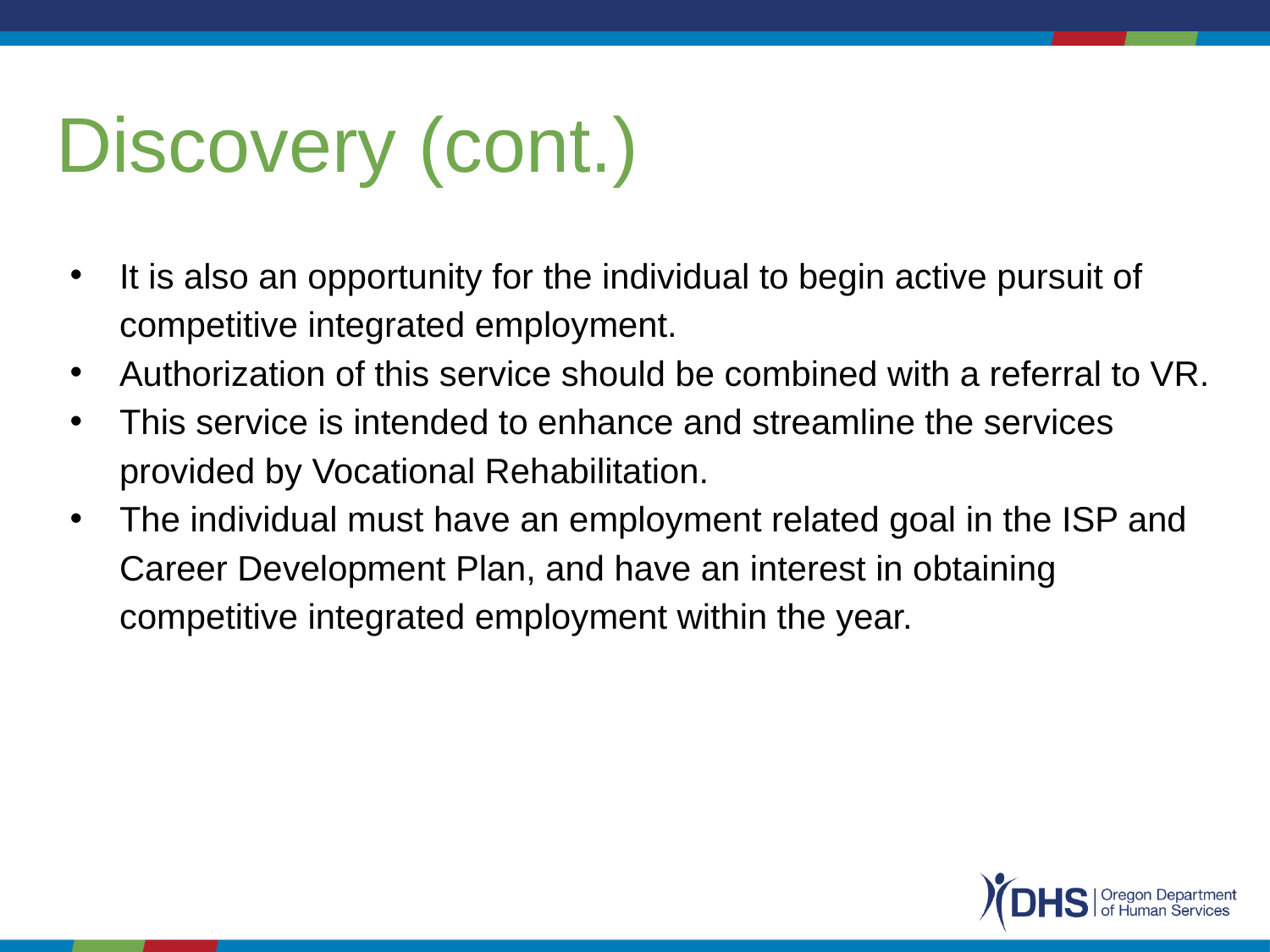

# Discovery (cont.)
It is also an opportunity for the individual to begin active pursuit of competitive integrated employment.
Authorization of this service should be combined with a referral to VR.
This service is intended to enhance and streamline the services provided by Vocational Rehabilitation.
The individual must have an employment related goal in the ISP and Career Development Plan, and have an interest in obtaining competitive integrated employment within the year.